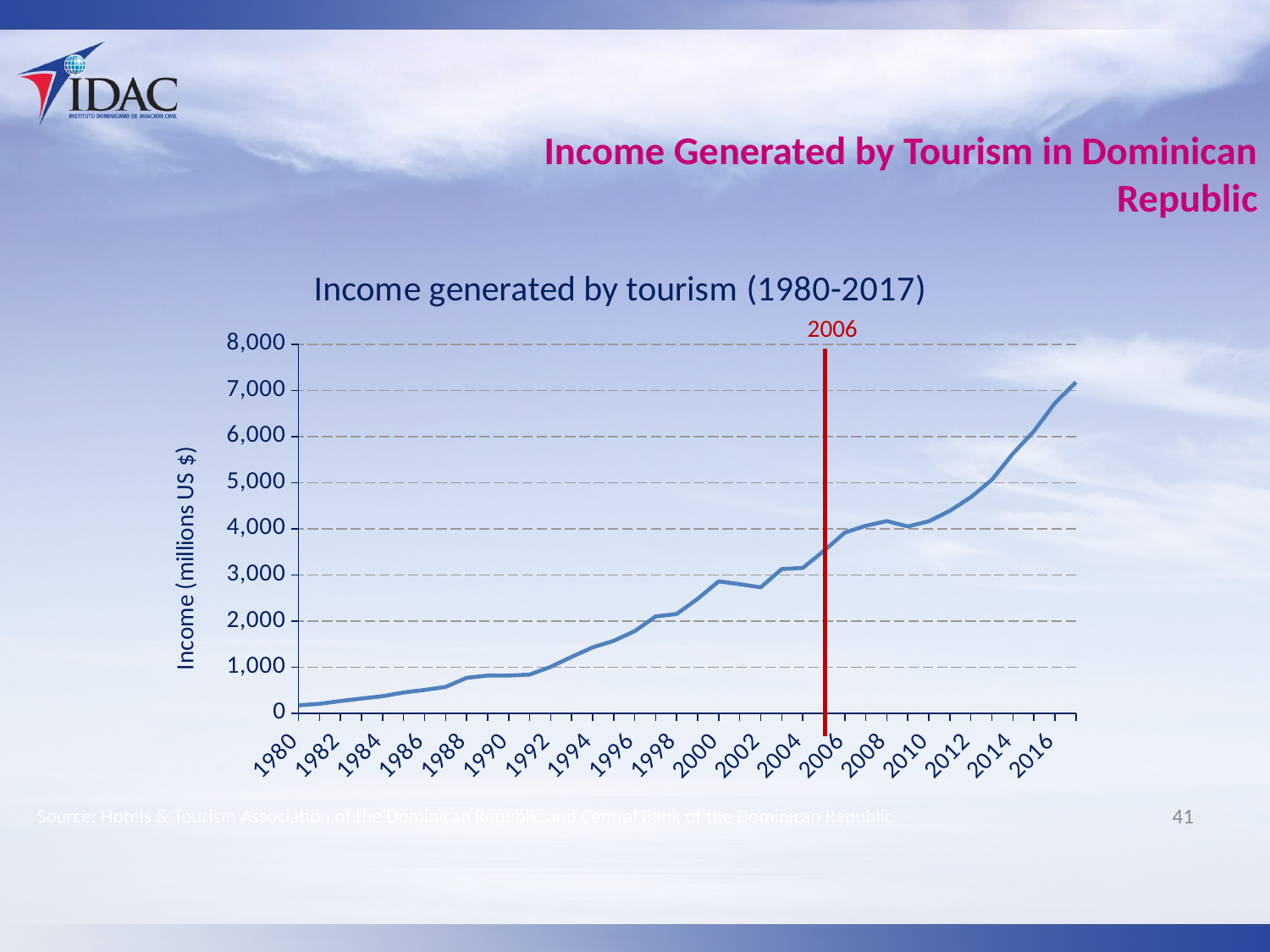

# Income Generated by Tourism in Dominican Republic

### Chart: Income generated by tourism (1980-2017)

| Category |  |
|---|---|
| 1980 | 172.6 |
| 1981 | 206.3 |
| 1982 | 266.1 |
| 1983 | 320.5 |
| 1984 | 370.6 |
| 1985 | 451.0 |
| 1986 | 506.3 |
| 1987 | 571.2 |
| 1988 | 768.3 |
| 1989 | 818.4 |
| 1990 | 817.6 |
| 1991 | 840.4 |
| 1992 | 1007.1 |
| 1993 | 1223.6955734025 |
| 1994 | 1428.8130222494 |
| 1995 | 1570.8 |
| 1996 | 1780.5 |
| 1997 | 2099.4 |
| 1998 | 2153.1 |
| 1999 | 2483.3 |
| 2000 | 2860.2 |
| 2001 | 2798.3 |
| 2002 | 2730.421 |
| 2003 | 3127.8 |
| 2004 | 3151.6 |
| 2005 | 3518.3 |
| 2006 | 3916.8 |
| 2007 | 4064.2 |
| 2008 | 4165.9 |
| 2009 | 4048.8 |
| 2010 | 4163.4 |
| 2011 | 4391.0 |
| 2012 | 4686.6 |
| 2013 | 5063.5 |
| 2014 | 5629.8 |
| 2015 | 6115.900000000001 |
| 2016 | 6723.299999999999 |
| 2017 | 7177.5 |
2006
Source: Hotels & Tourism Association of the Dominican Republic and Central Bank of the Dominican Republic
41